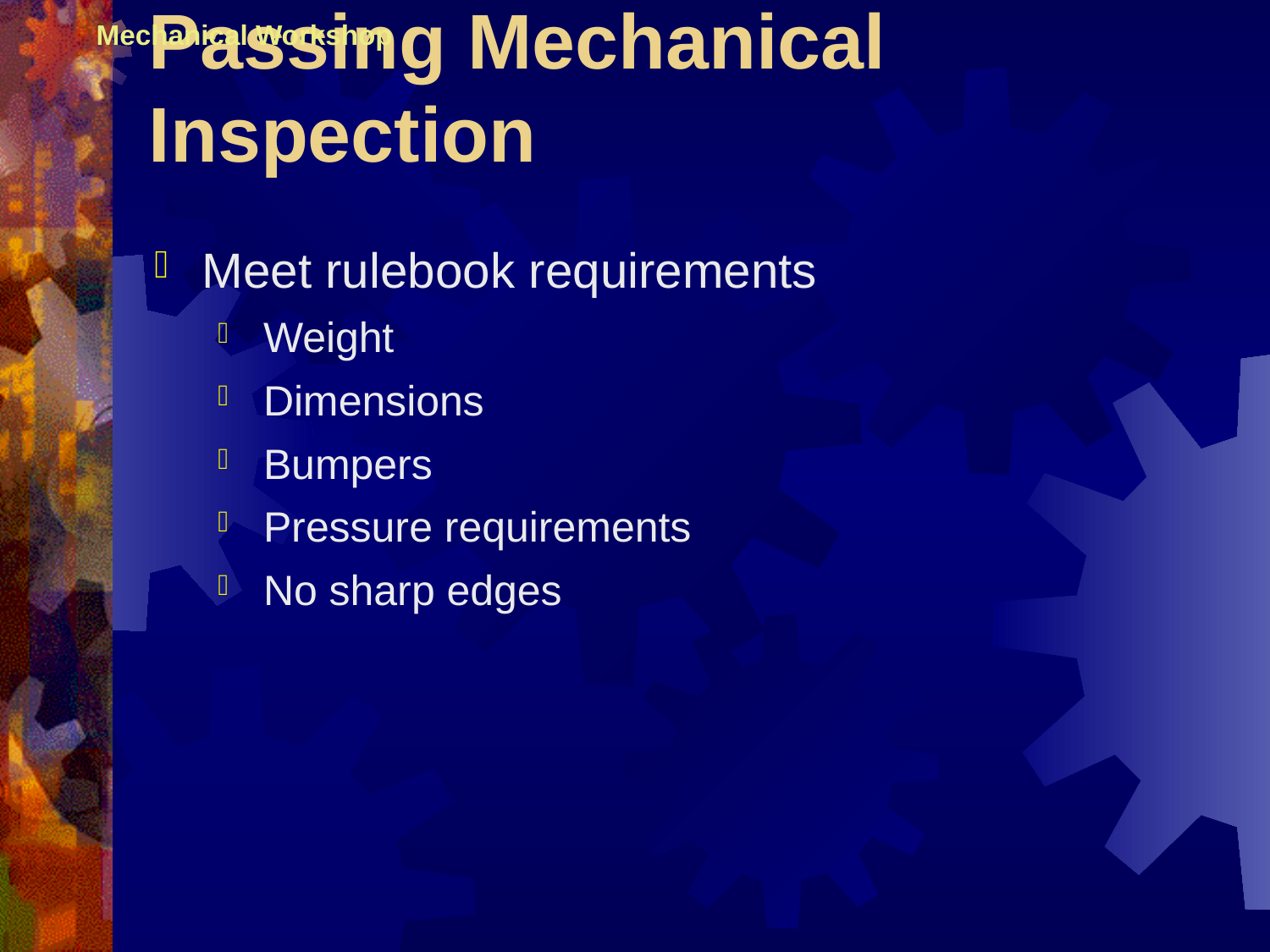

Mechanical Workshop
# Passing Mechanical Inspection
Meet rulebook requirements
Weight
Dimensions
Bumpers
Pressure requirements
No sharp edges